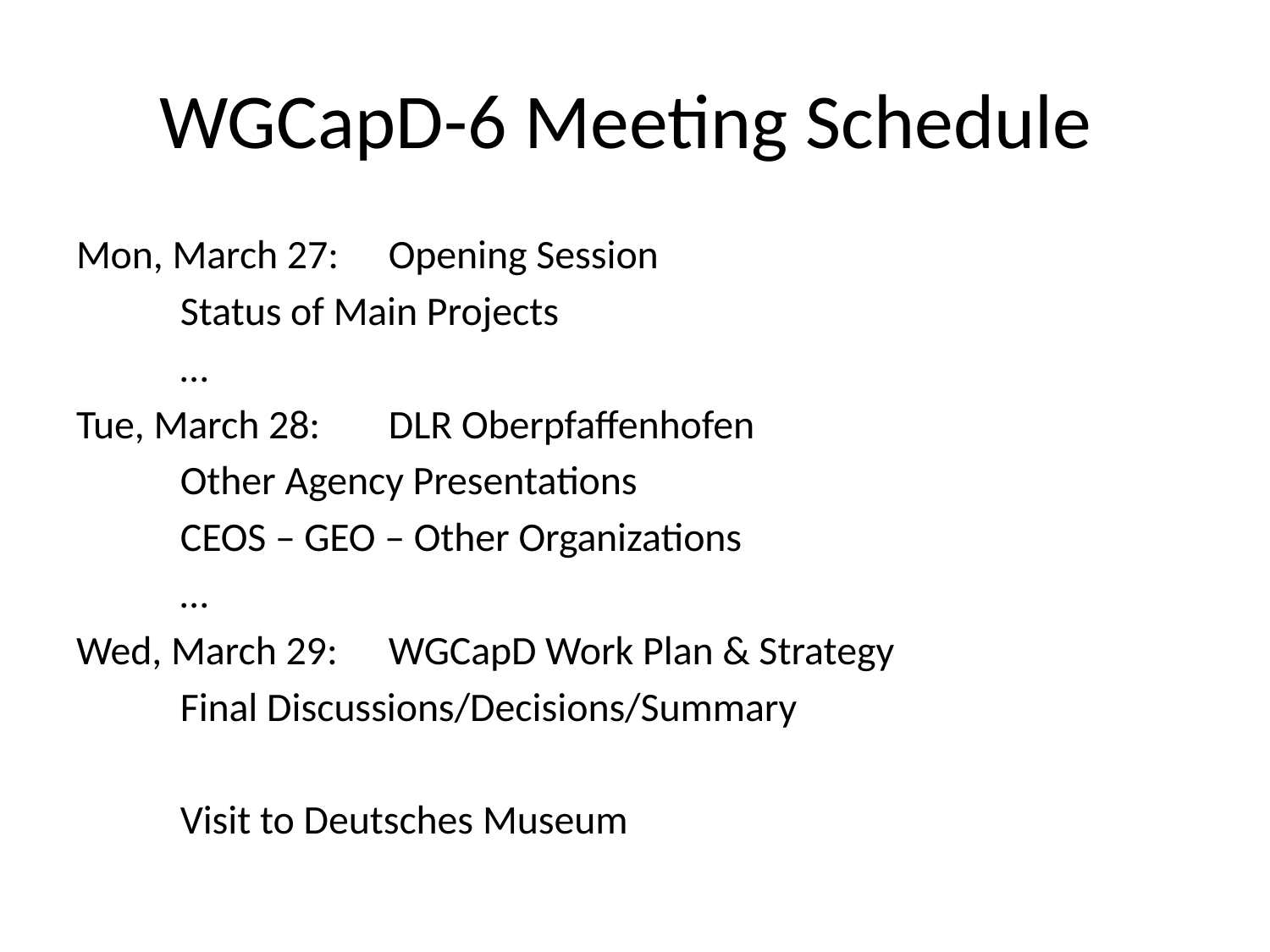

# WGCapD-6 Meeting Schedule
Mon, March 27: 	Opening Session
			Status of Main Projects
			…
Tue, March 28:	DLR Oberpfaffenhofen
			Other Agency Presentations
			CEOS – GEO – Other Organizations
			…
Wed, March 29:	WGCapD Work Plan & Strategy
			Final Discussions/Decisions/Summary

			Visit to Deutsches Museum